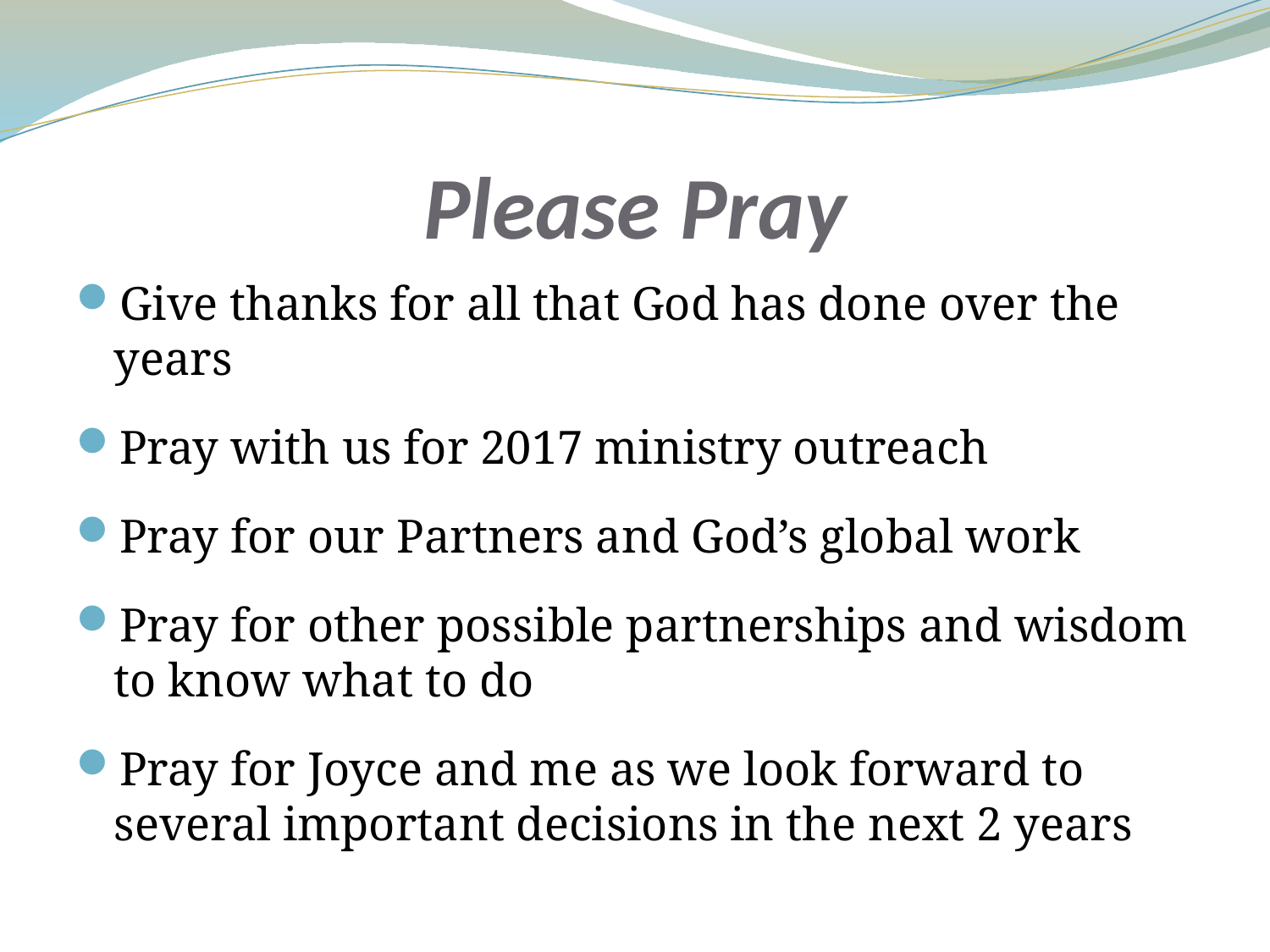

# Please Pray
Give thanks for all that God has done over the years

Pray with us for 2017 ministry outreach

Pray for our Partners and God’s global work

Pray for other possible partnerships and wisdom to know what to do

Pray for Joyce and me as we look forward to several important decisions in the next 2 years